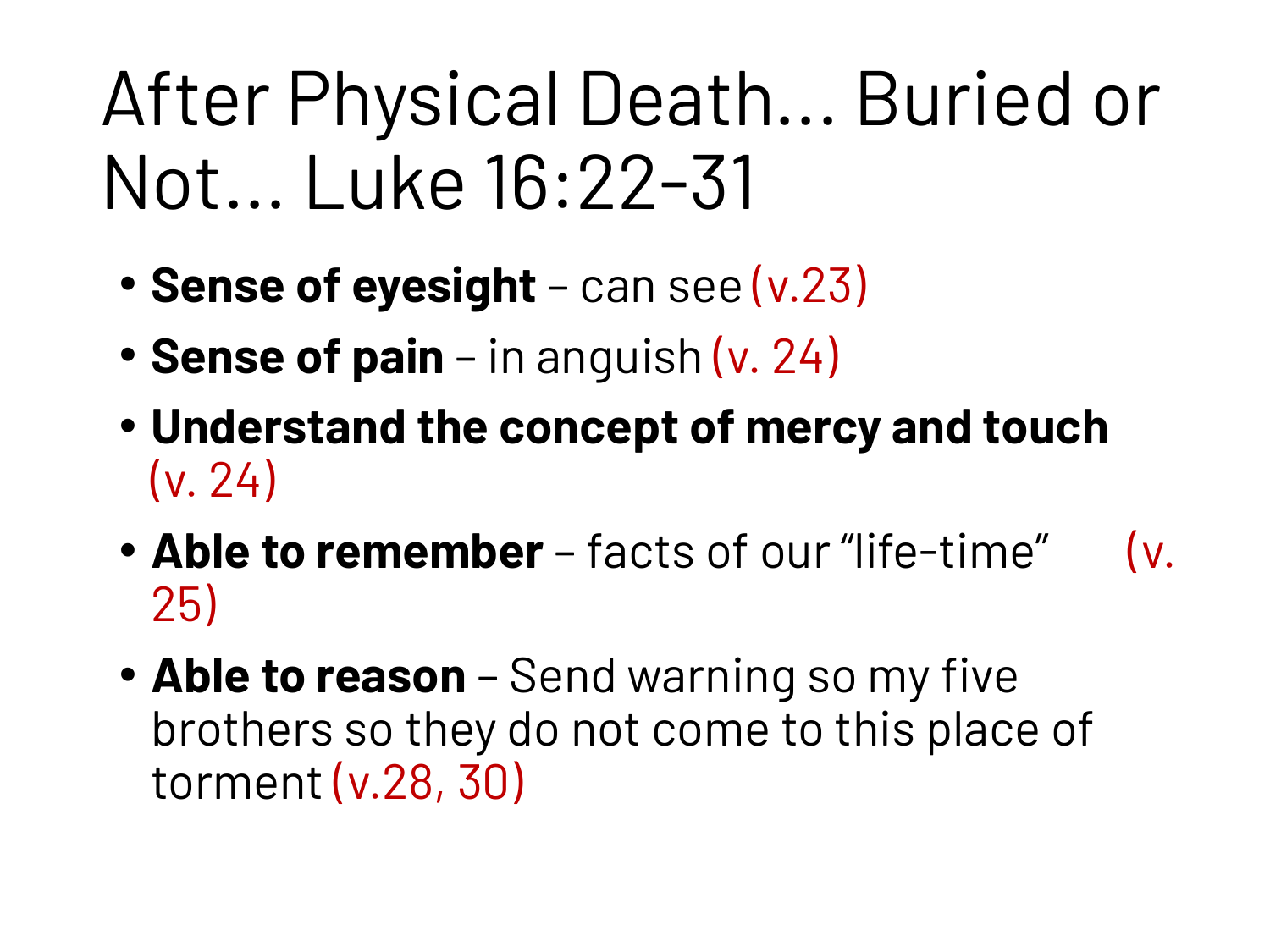

# After Physical Death... Buried or Not... Luke 16:22-31
Sense of eyesight – can see (v.23)
Sense of pain – in anguish (v. 24)
Understand the concept of mercy and touch      (v. 24)
Able to remember – facts of our “life-time”        (v. 25)
Able to reason – Send warning so my five brothers so they do not come to this place of torment (v.28, 30)